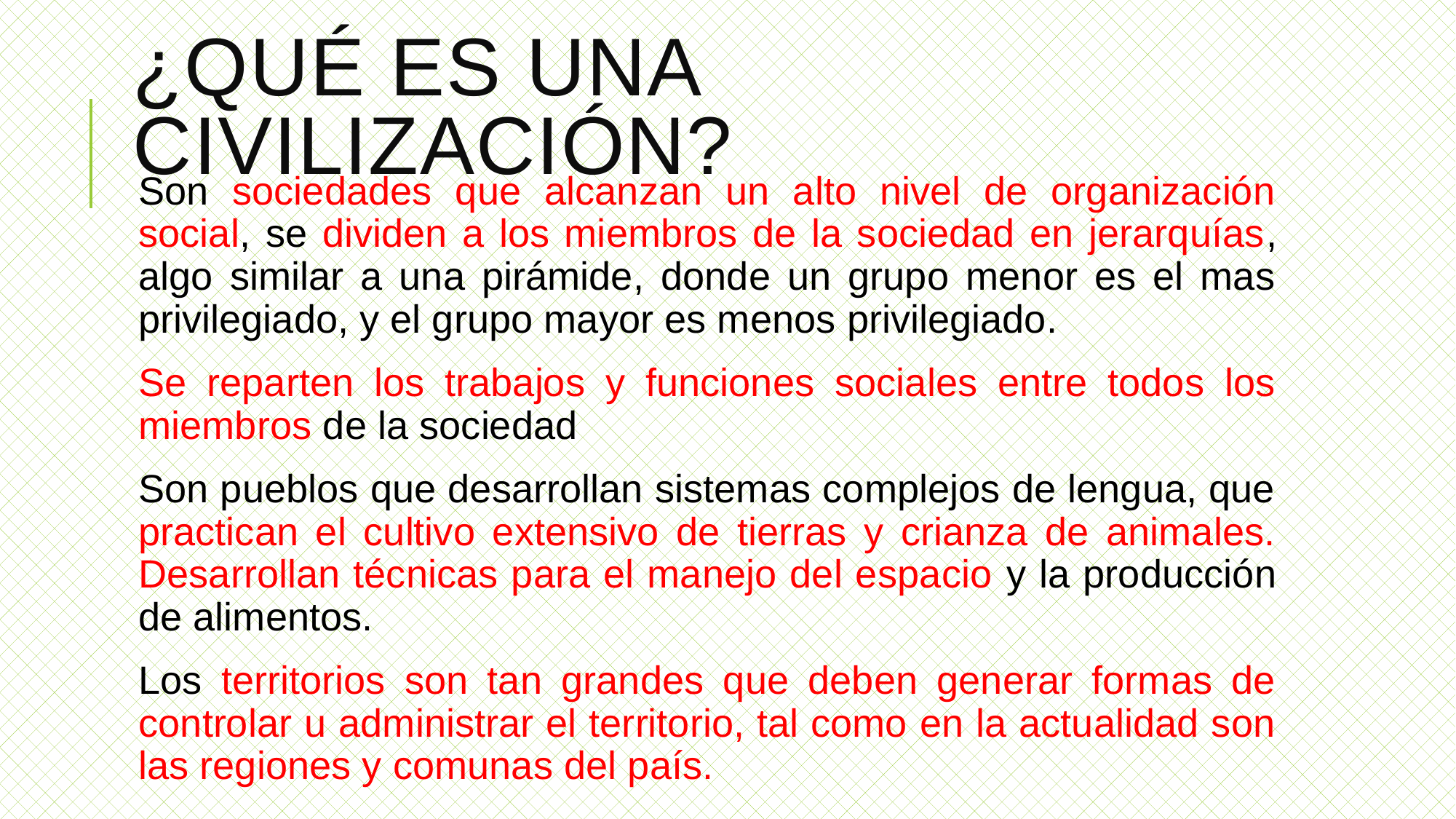

# ¿Qué es una civilización?
Son sociedades que alcanzan un alto nivel de organización social, se dividen a los miembros de la sociedad en jerarquías, algo similar a una pirámide, donde un grupo menor es el mas privilegiado, y el grupo mayor es menos privilegiado.
Se reparten los trabajos y funciones sociales entre todos los miembros de la sociedad
Son pueblos que desarrollan sistemas complejos de lengua, que practican el cultivo extensivo de tierras y crianza de animales. Desarrollan técnicas para el manejo del espacio y la producción de alimentos.
Los territorios son tan grandes que deben generar formas de controlar u administrar el territorio, tal como en la actualidad son las regiones y comunas del país.